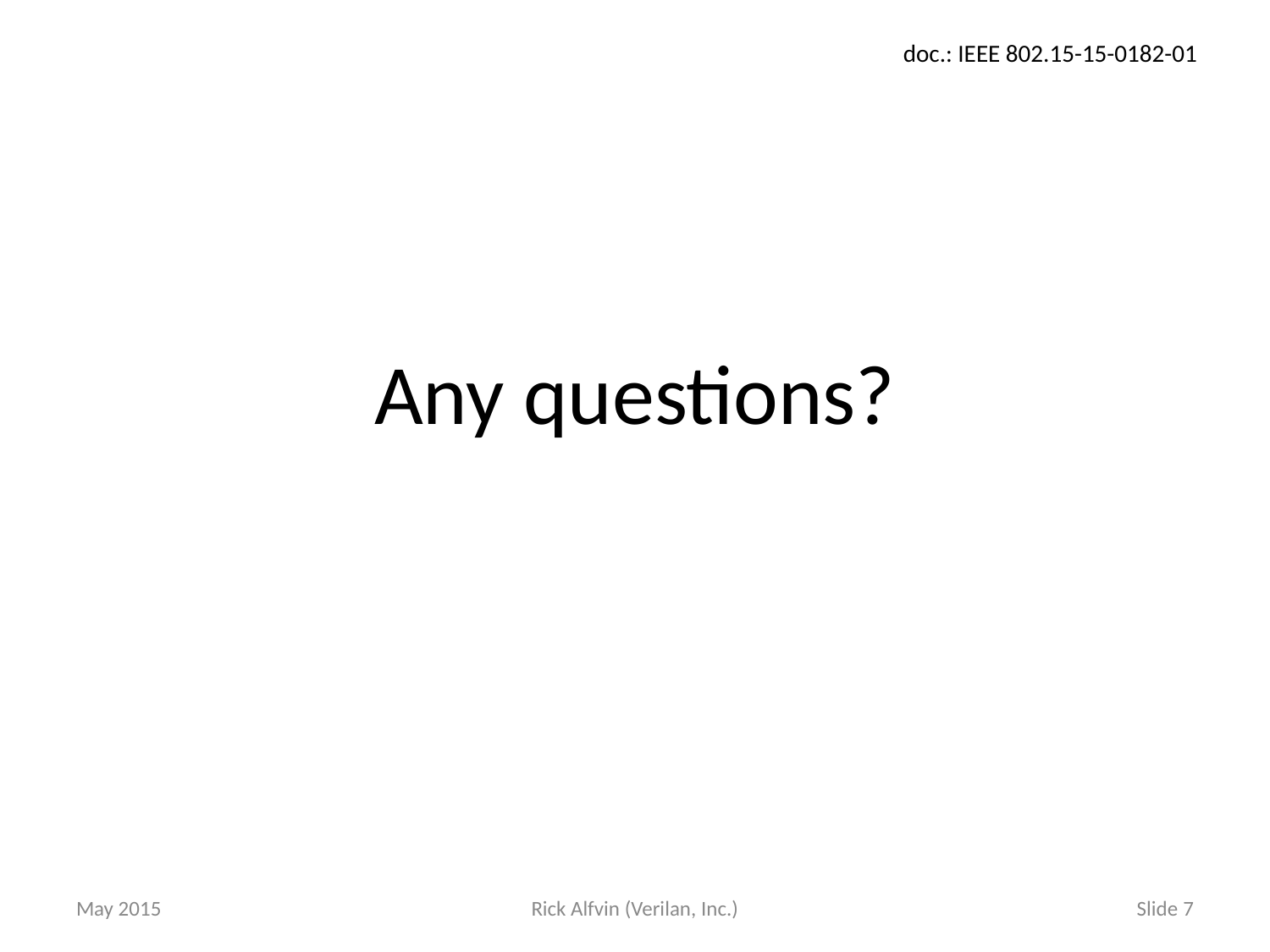

# Any questions?
May 2015
Rick Alfvin (Verilan, Inc.)
Slide 7